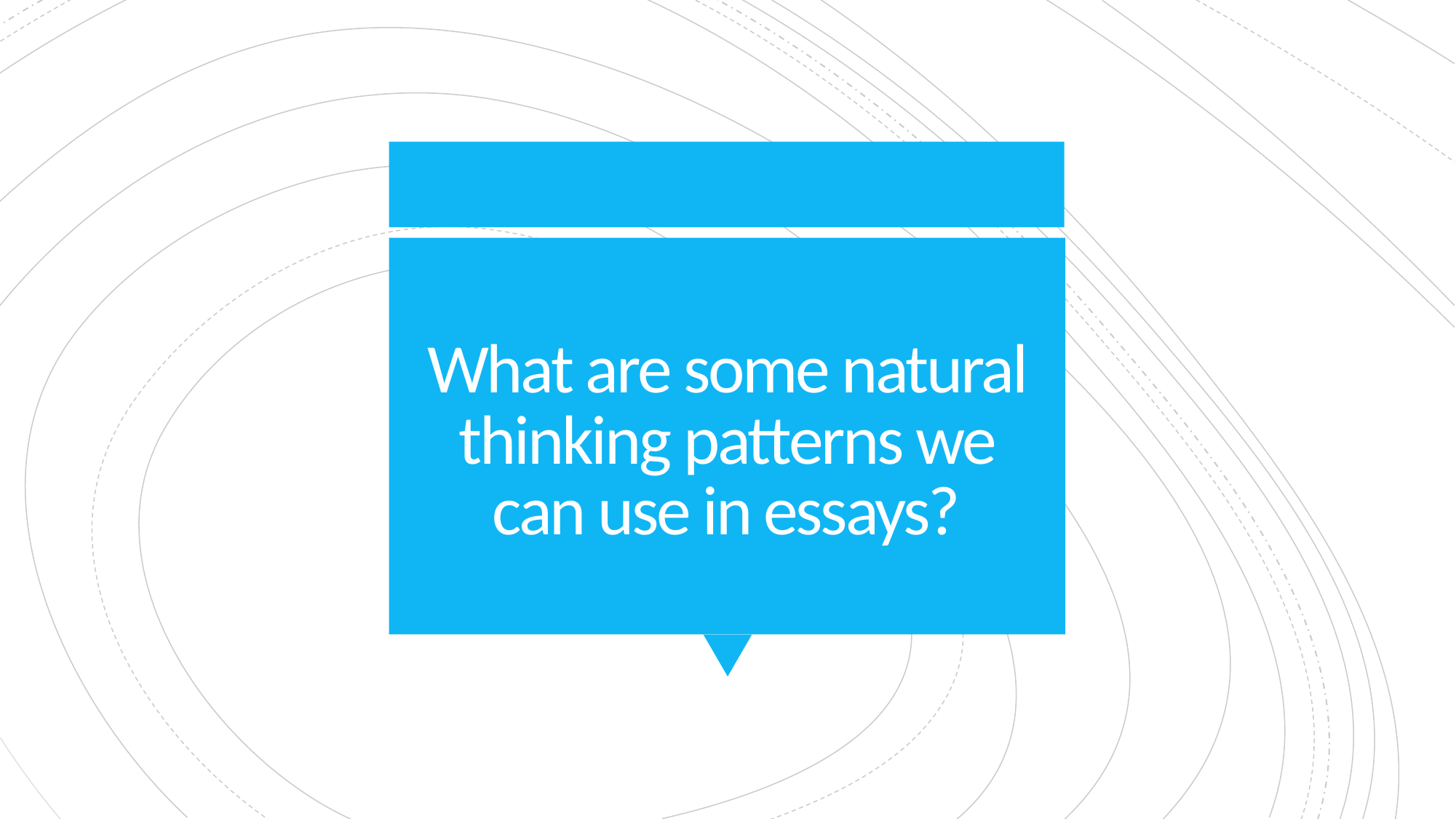

# What are some natural thinking patterns we can use in essays?